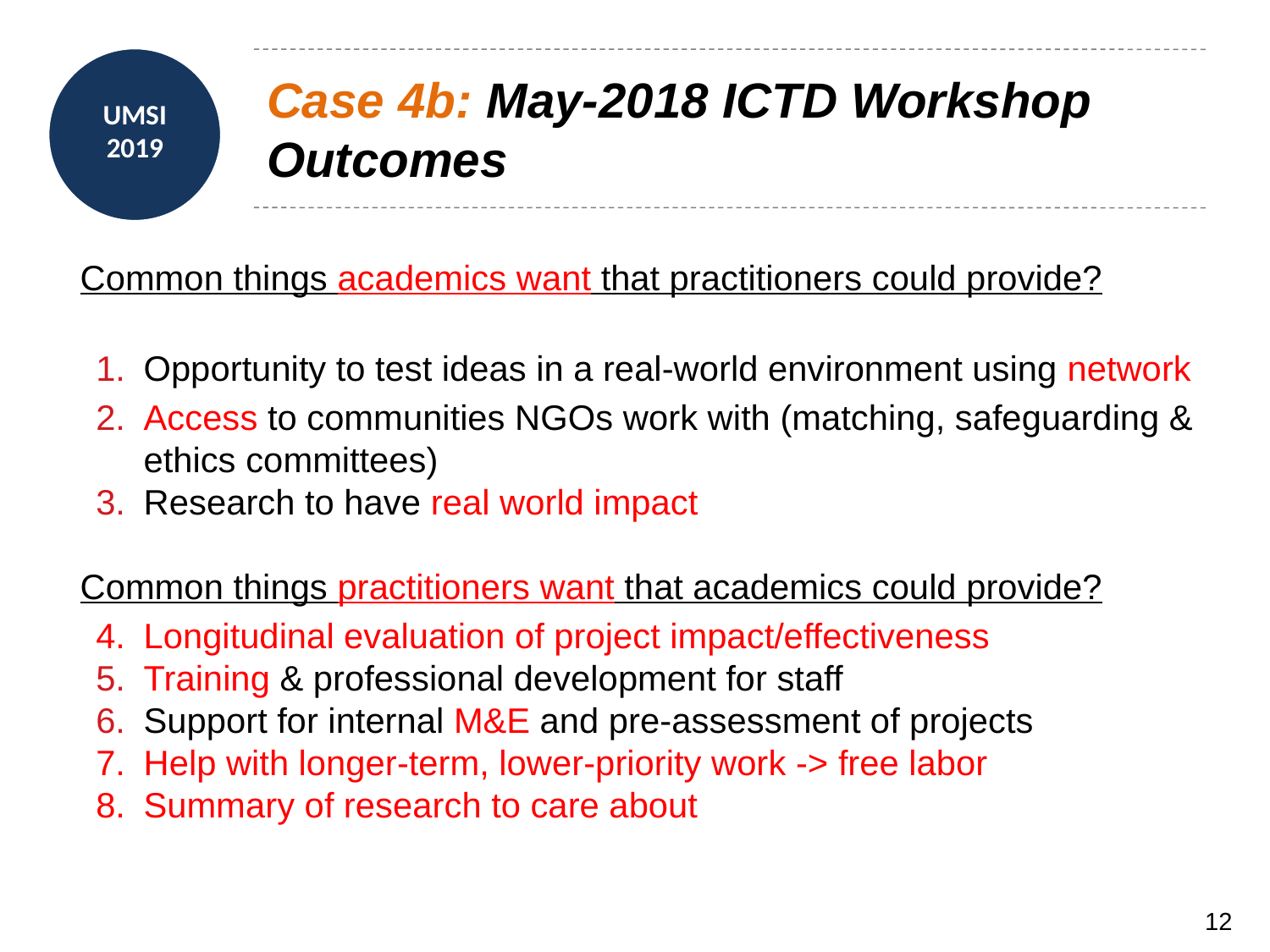

# Case 4b: May-2018 ICTD Workshop Outcomes
Common things academics want that practitioners could provide?

Opportunity to test ideas in a real-world environment using network
Access to communities NGOs work with (matching, safeguarding & ethics committees)
Research to have real world impact

Common things practitioners want that academics could provide?
Longitudinal evaluation of project impact/effectiveness
Training & professional development for staff
Support for internal M&E and pre-assessment of projects
Help with longer-term, lower-priority work -> free labor
Summary of research to care about